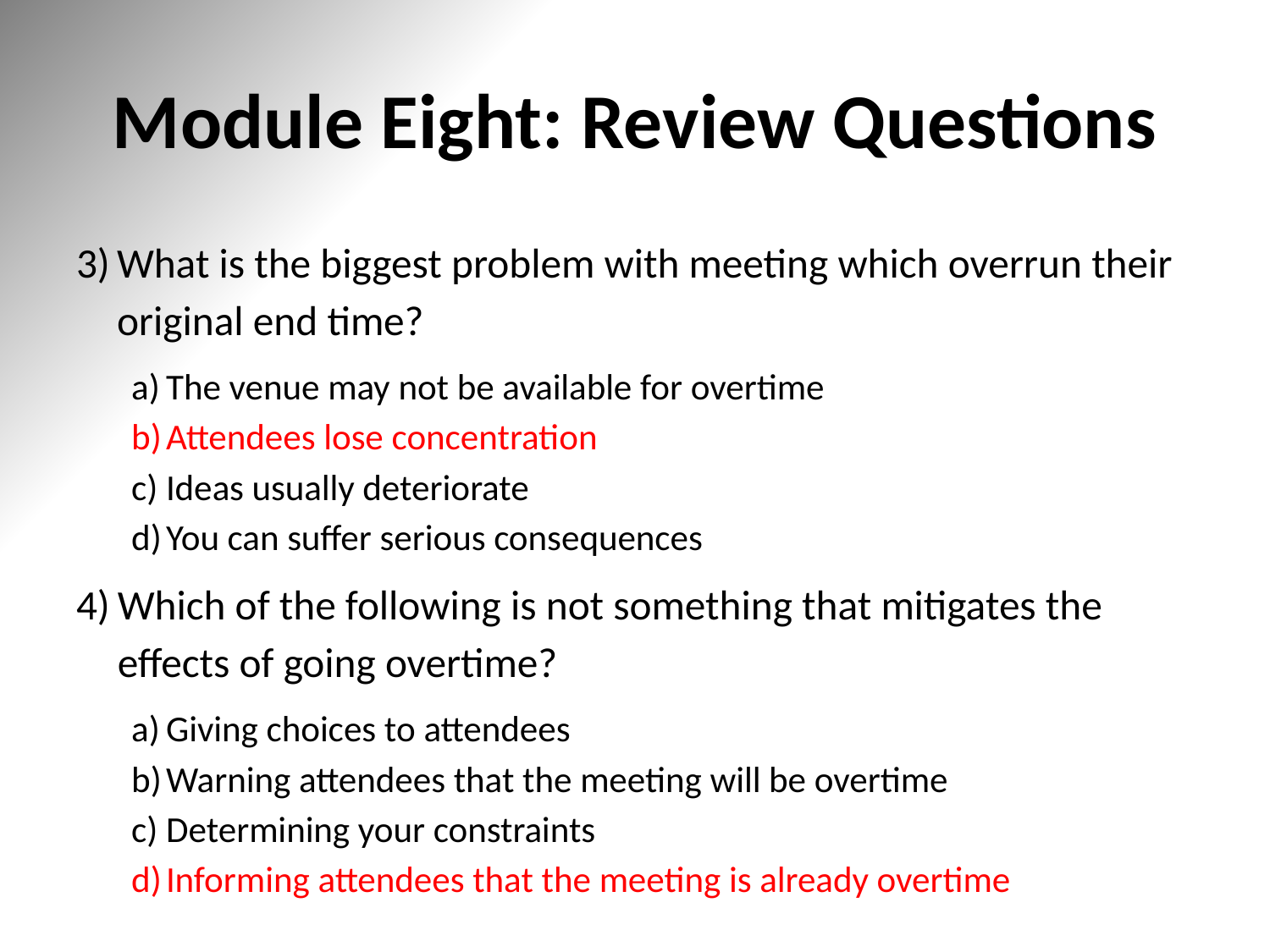

# Module Eight: Review Questions
What is the biggest problem with meeting which overrun their original end time?
The venue may not be available for overtime
Attendees lose concentration
Ideas usually deteriorate
You can suffer serious consequences
Which of the following is not something that mitigates the effects of going overtime?
Giving choices to attendees
Warning attendees that the meeting will be overtime
Determining your constraints
Informing attendees that the meeting is already overtime